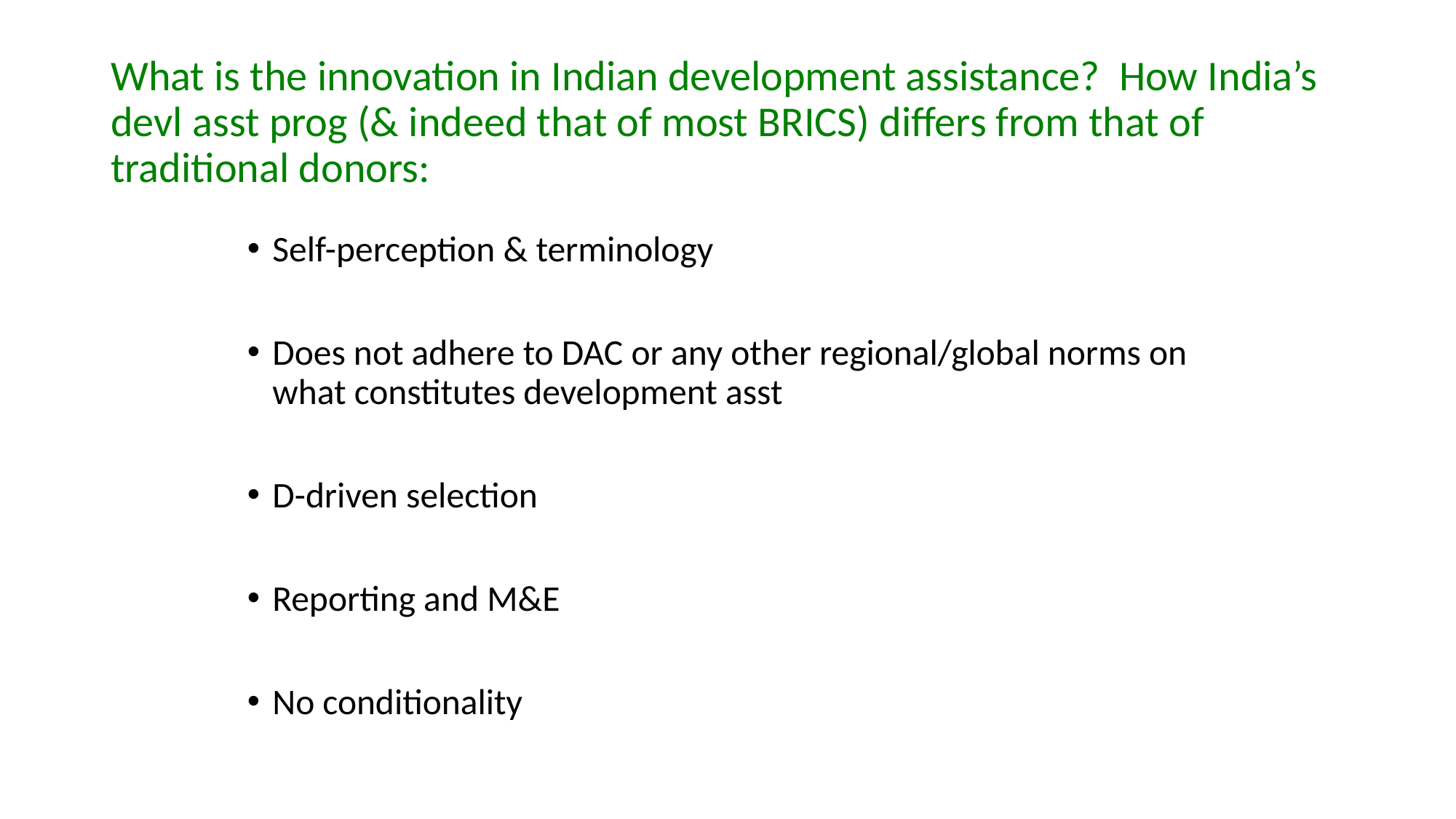

# What is the innovation in Indian development assistance?  How India’s devl asst prog (& indeed that of most BRICS) differs from that of traditional donors:
Self-perception & terminology

Does not adhere to DAC or any other regional/global norms on what constitutes development asst

D-driven selection

Reporting and M&E

No conditionality